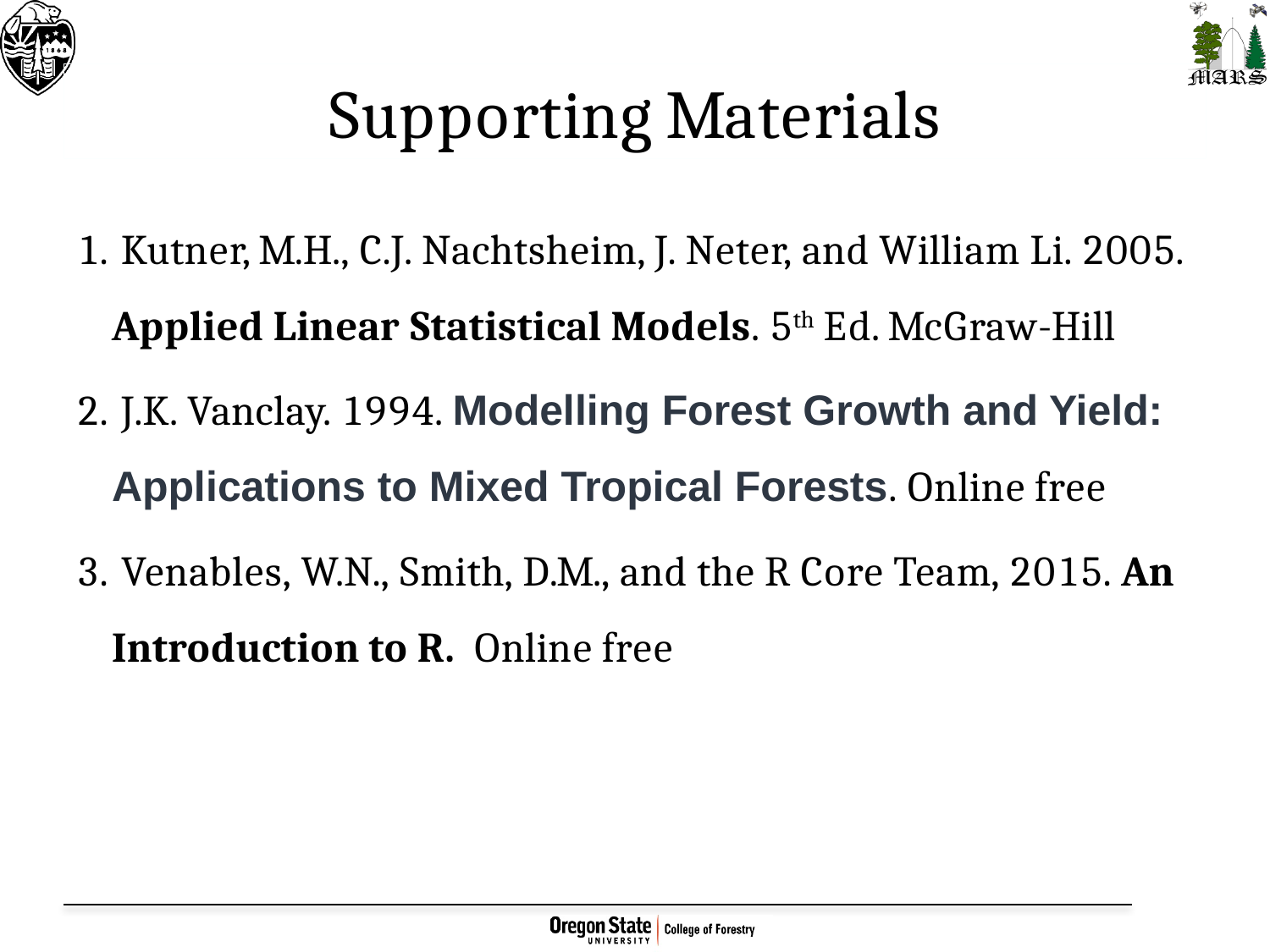

# Supporting Materials
 Kutner, M.H., C.J. Nachtsheim, J. Neter, and William Li. 2005. Applied Linear Statistical Models. 5th Ed. McGraw-Hill
 J.K. Vanclay. 1994. Modelling Forest Growth and Yield: Applications to Mixed Tropical Forests. Online free
 Venables, W.N., Smith, D.M., and the R Core Team, 2015. An Introduction to R.  Online free